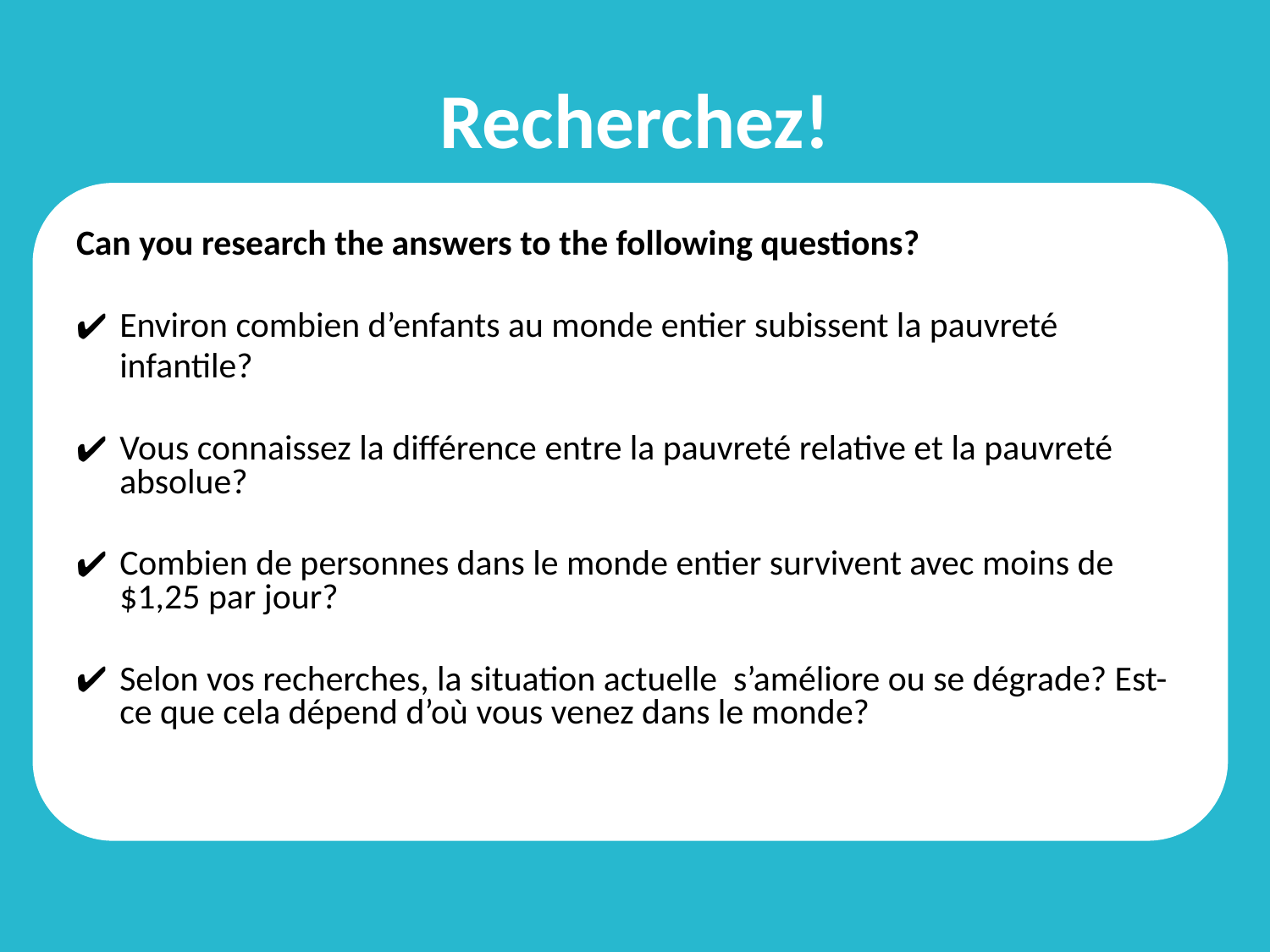

# Recherchez!

Can you research the answers to the following questions?

Environ combien d’enfants au monde entier subissent la pauvreté
	infantile?

Vous connaissez la différence entre la pauvreté relative et la pauvreté absolue?

Combien de personnes dans le monde entier survivent avec moins de $1,25 par jour?

Selon vos recherches, la situation actuelle  s’améliore ou se dégrade? Est-ce que cela dépend d’où vous venez dans le monde?